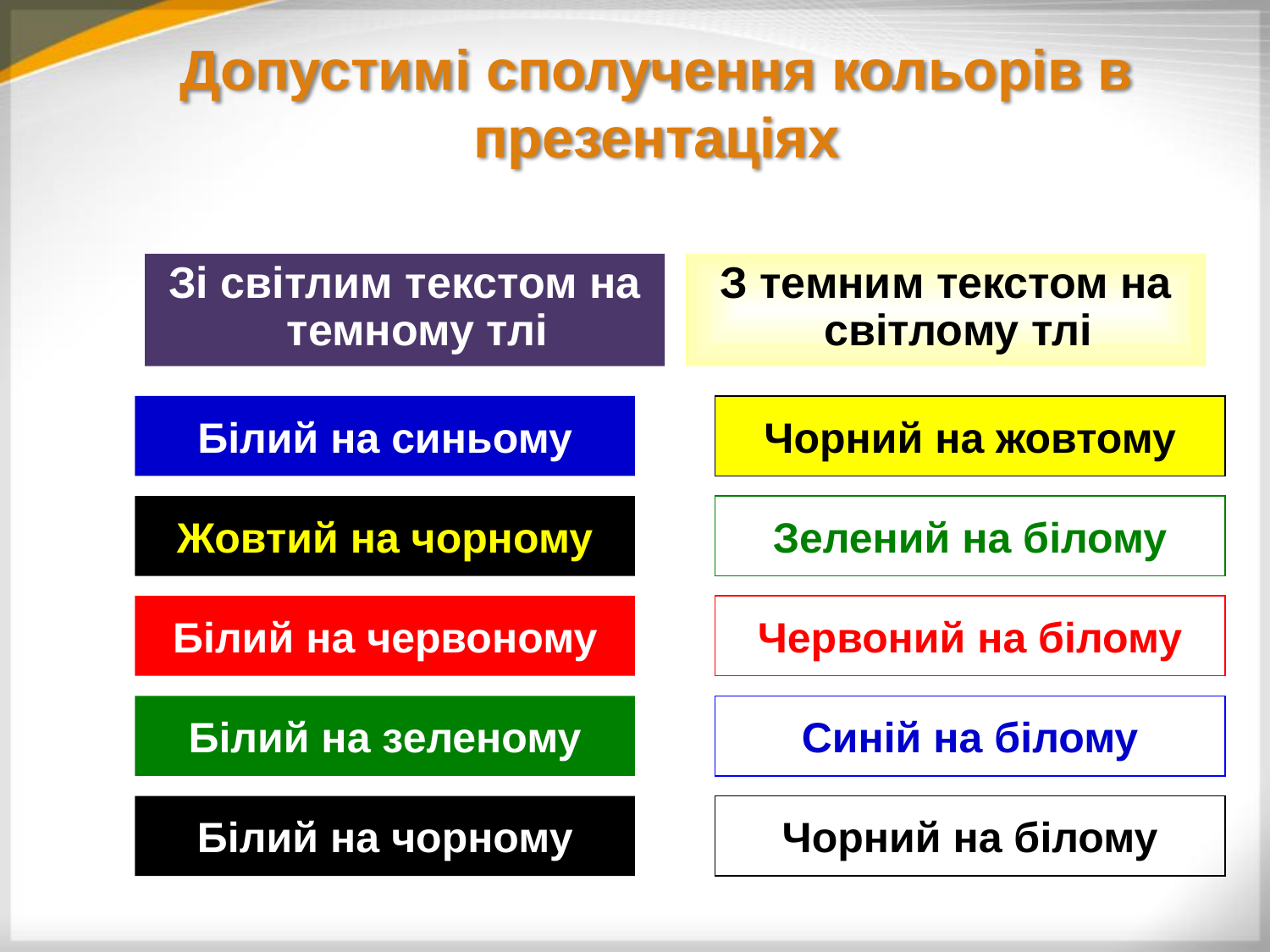

# Допустимі сполучення кольорів в презентаціях
Зі світлим текстом на темному тлі
З темним текстом на світлому тлі
Білий на синьому
Чорний на жовтому
Жовтий на чорному
Зелений на білому
Білий на червоному
Червоний на білому
Білий на зеленому
Синій на білому
Білий на чорному
Чорний на білому